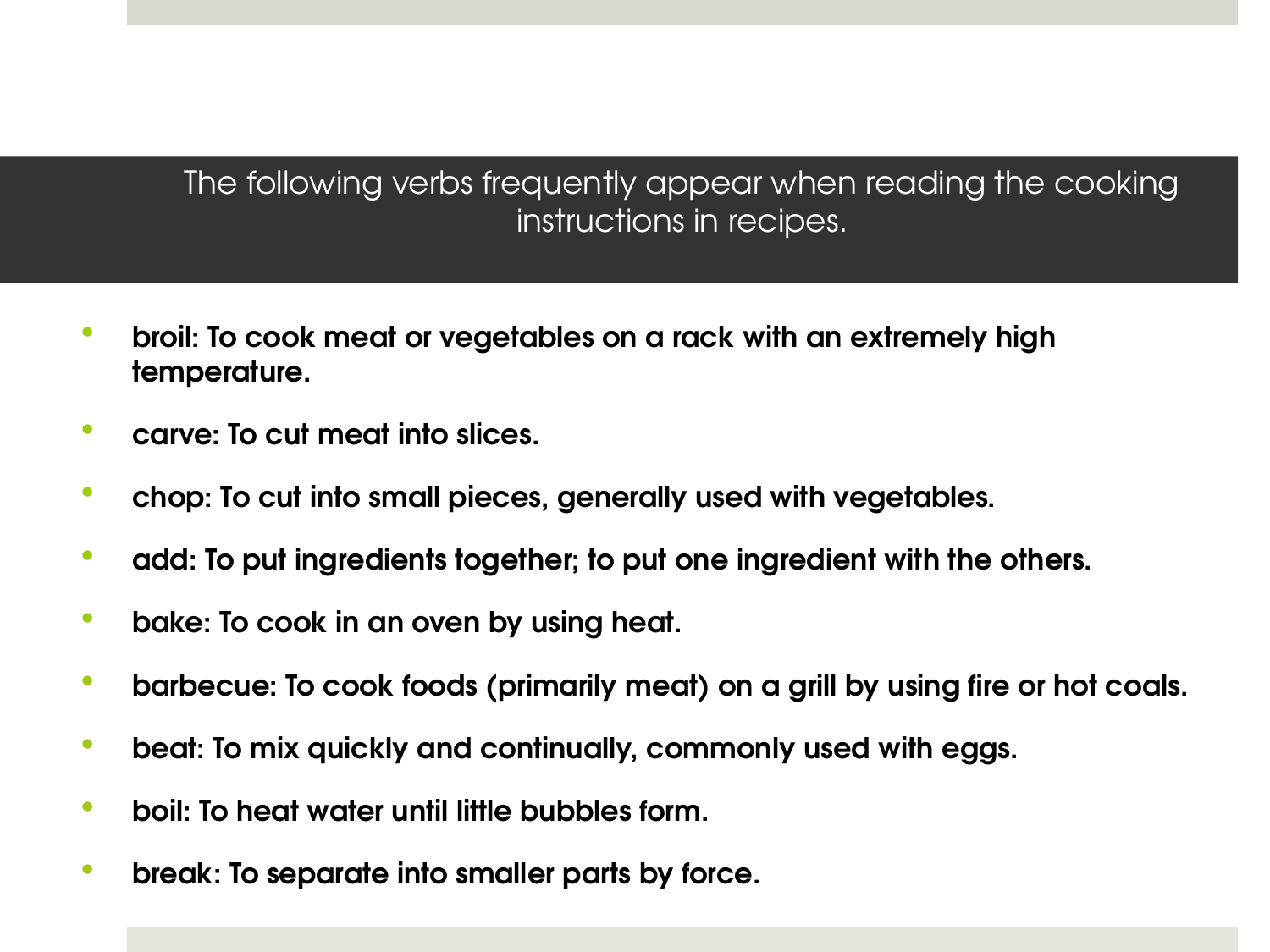

# The following verbs frequently appear when reading the cooking instructions in recipes.
broil: To cook meat or vegetables on a rack with an extremely high temperature.
carve: To cut meat into slices.
chop: To cut into small pieces, generally used with vegetables.
add: To put ingredients together; to put one ingredient with the others.
bake: To cook in an oven by using heat.
barbecue: To cook foods (primarily meat) on a grill by using fire or hot coals.
beat: To mix quickly and continually, commonly used with eggs.
boil: To heat water until little bubbles form.
break: To separate into smaller parts by force.